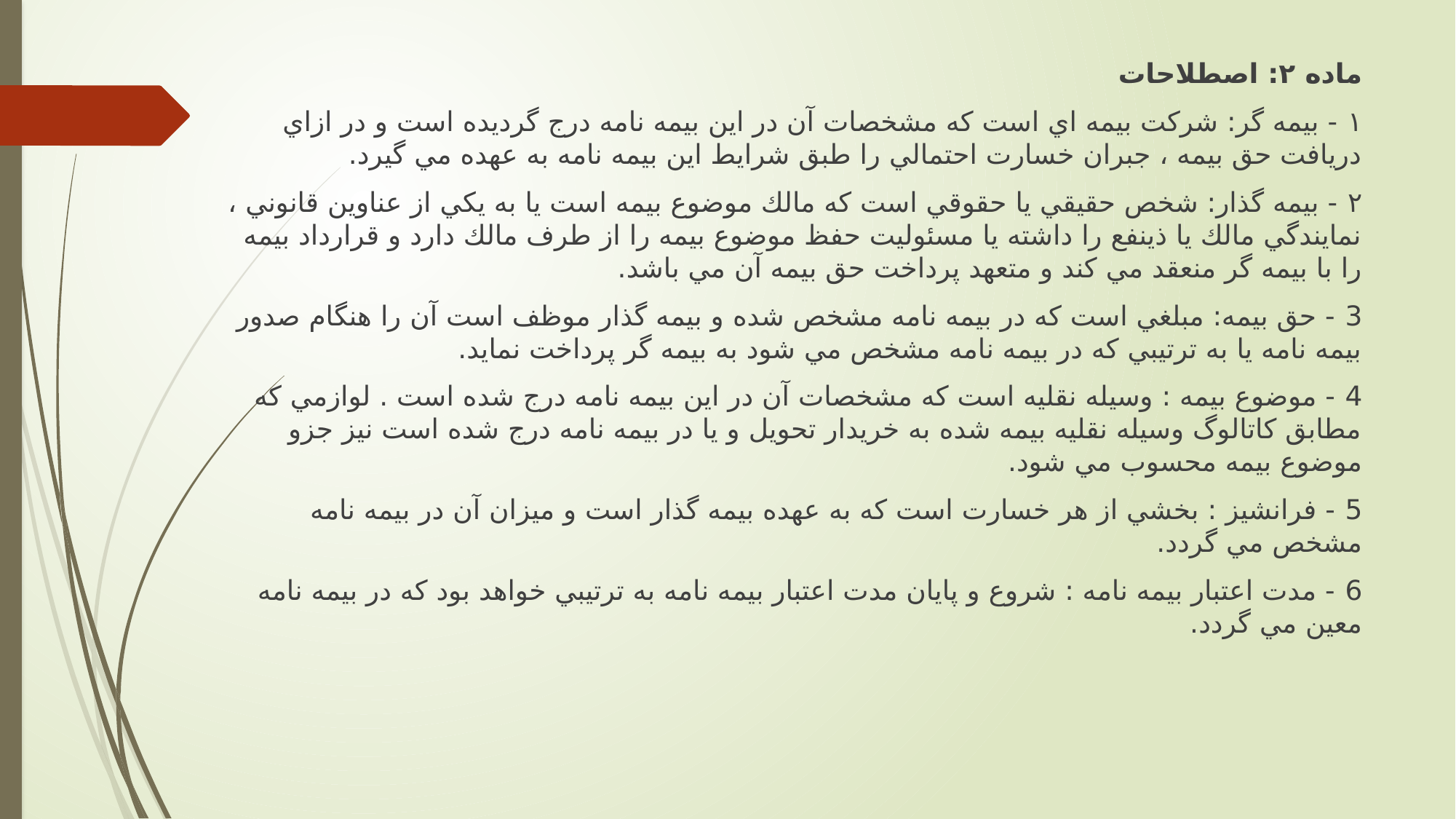

ماده ۲: اصطلاحات
۱ - بيمه گر: شركت بيمه اي است كه مشخصات آن در اين بيمه نامه درج گرديده است و در ازاي دريافت حق بيمه ، جبران خسارت احتمالي را طبق شرايط اين بيمه نامه به عهده مي گيرد.
۲ - بيمه گذار: شخص حقيقي يا حقوقي است كه مالك موضوع بيمه است يا به يكي از عناوين قانوني ، نمايندگي مالك يا ذينفع را داشته يا مسئوليت حفظ موضوع بيمه را از طرف مالك دارد و قرارداد بيمه را با بيمه گر منعقد مي كند و متعهد پرداخت حق بيمه آن مي باشد.
3 - حق بيمه: مبلغي است كه در بيمه نامه مشخص شده و بيمه گذار موظف است آن را هنگام صدور بيمه نامه يا به ترتيبي كه در بيمه نامه مشخص مي شود به بيمه گر پرداخت نمايد.
4 - موضوع بيمه : وسيله نقليه است كه مشخصات آن در اين بيمه نامه درج شده است . لوازمي كه مطابق كاتالوگ وسيله نقليه بيمه شده به خريدار تحويل و يا در بيمه نامه درج شده است نيز جزو موضوع بيمه محسوب مي شود.
5 - فرانشيز : بخشي از هر خسارت است كه به عهده بيمه گذار است و ميزان آن در بيمه نامه مشخص مي گردد.
6 - مدت اعتبار بيمه نامه : شروع و پايان مدت اعتبار بيمه نامه به ترتيبي خواهد بود كه در بيمه نامه معين مي گردد.